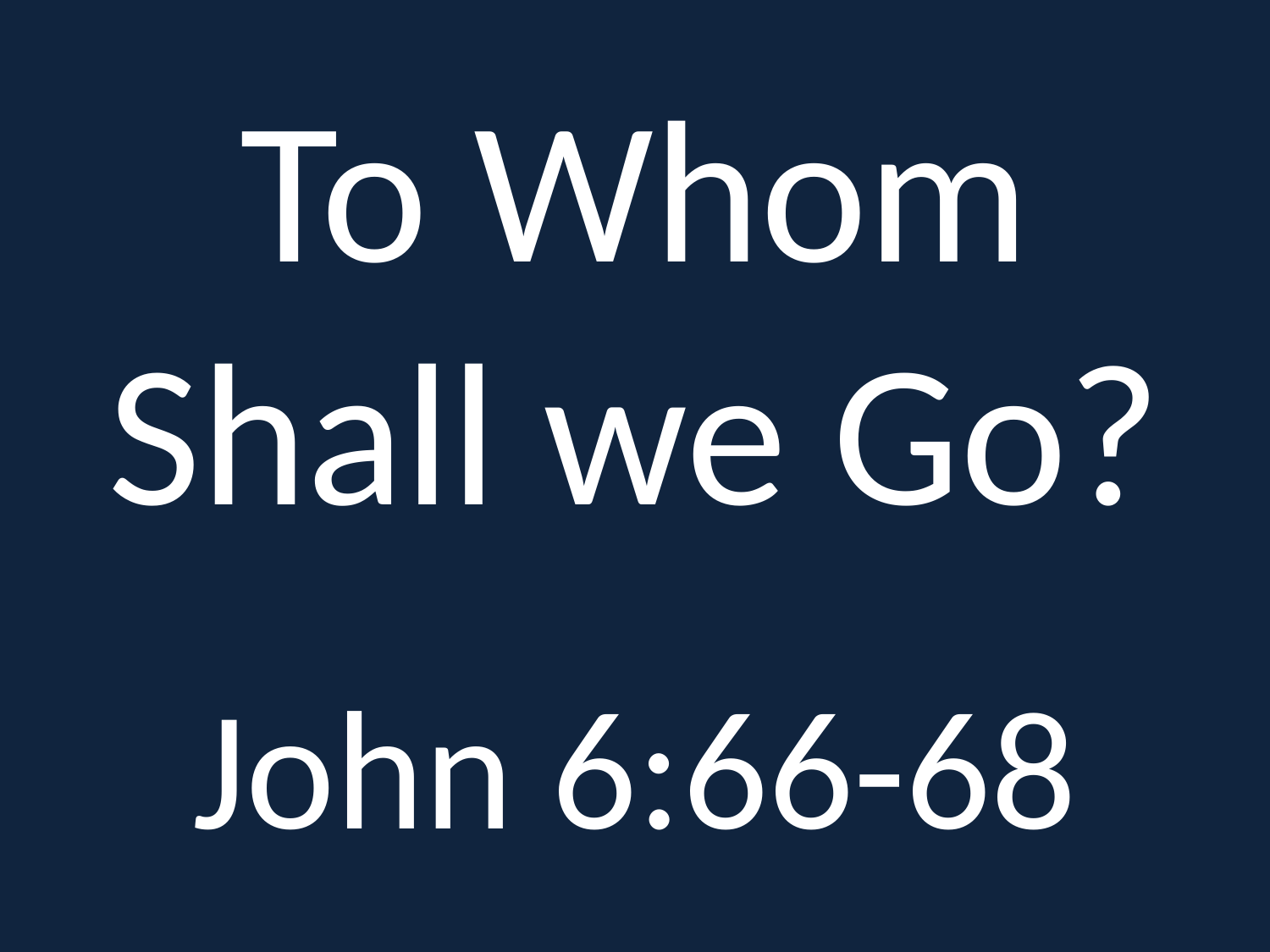

To Whom
Shall we Go?

John 6:66-68